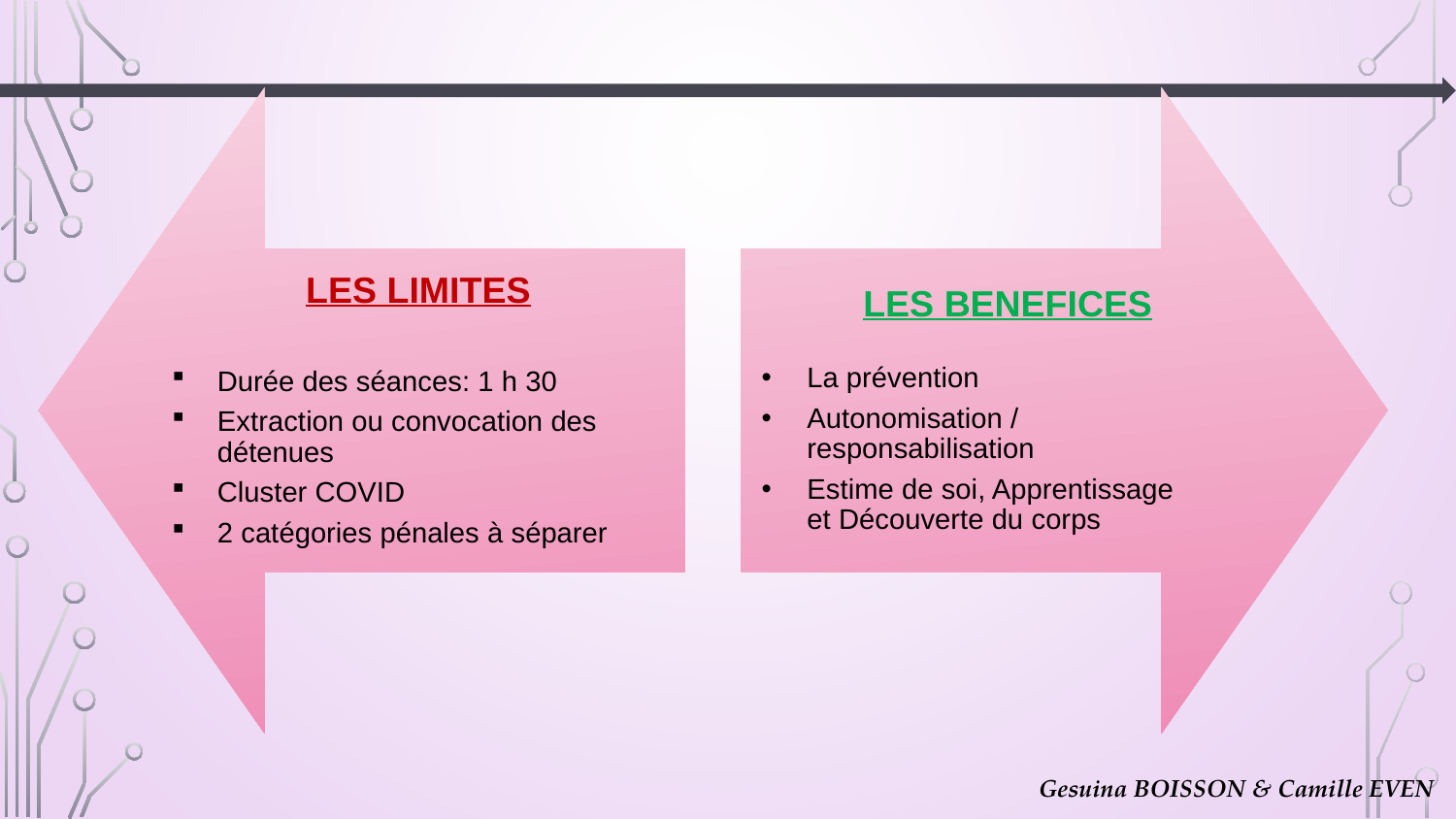

#

LES LIMITES

Durée des séances: 1 h 30
Extraction ou convocation des détenues
Cluster COVID
2 catégories pénales à séparer
LES BENEFICES

La prévention
Autonomisation /  responsabilisation
Estime de soi, Apprentissage
et Découverte du corps

Gesuina BOISSON & Camille EVEN